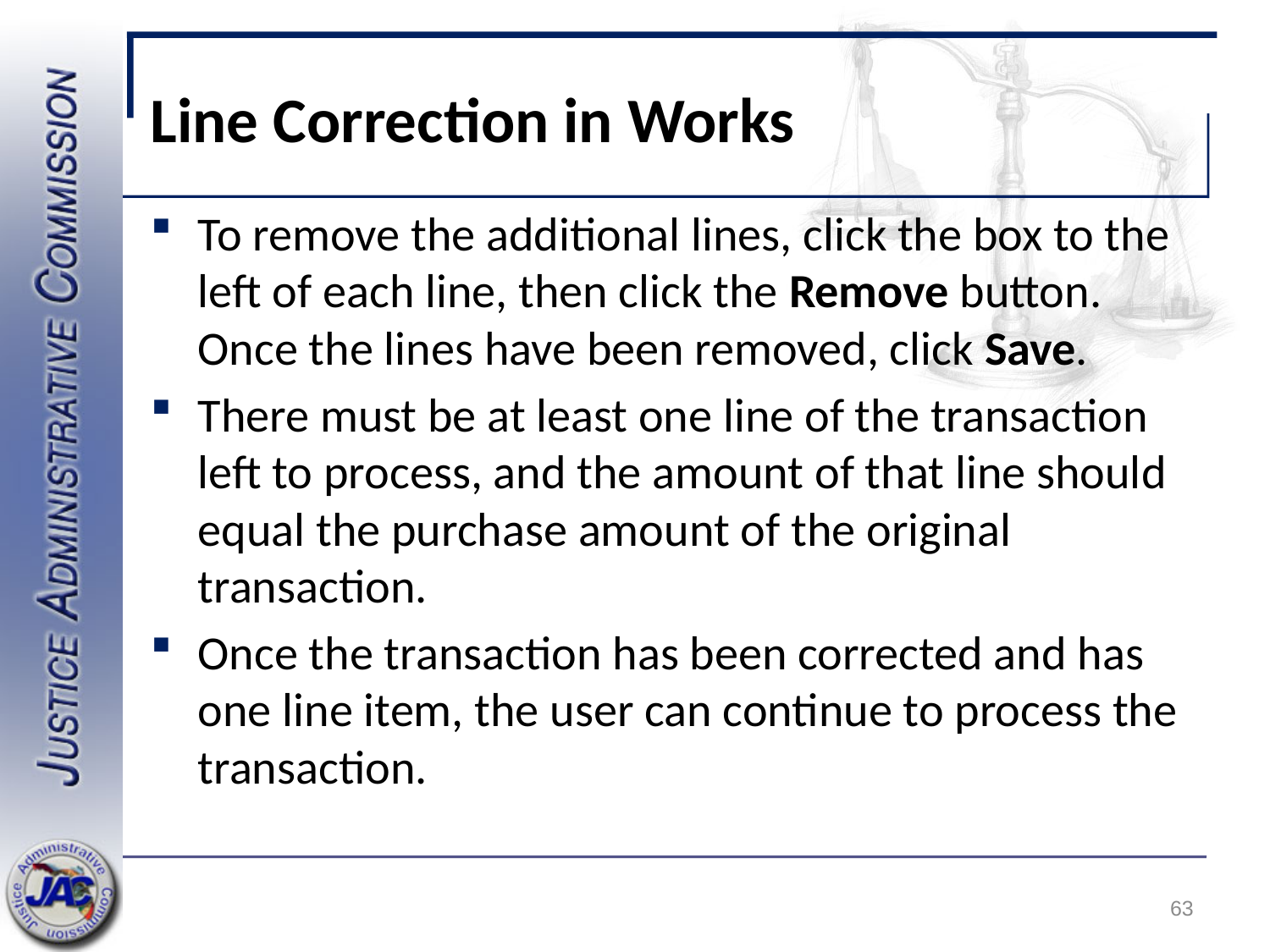

# Line Correction in Works
To remove the additional lines, click the box to the left of each line, then click the Remove button. Once the lines have been removed, click Save.
There must be at least one line of the transaction left to process, and the amount of that line should equal the purchase amount of the original transaction.
Once the transaction has been corrected and has one line item, the user can continue to process the transaction.
63